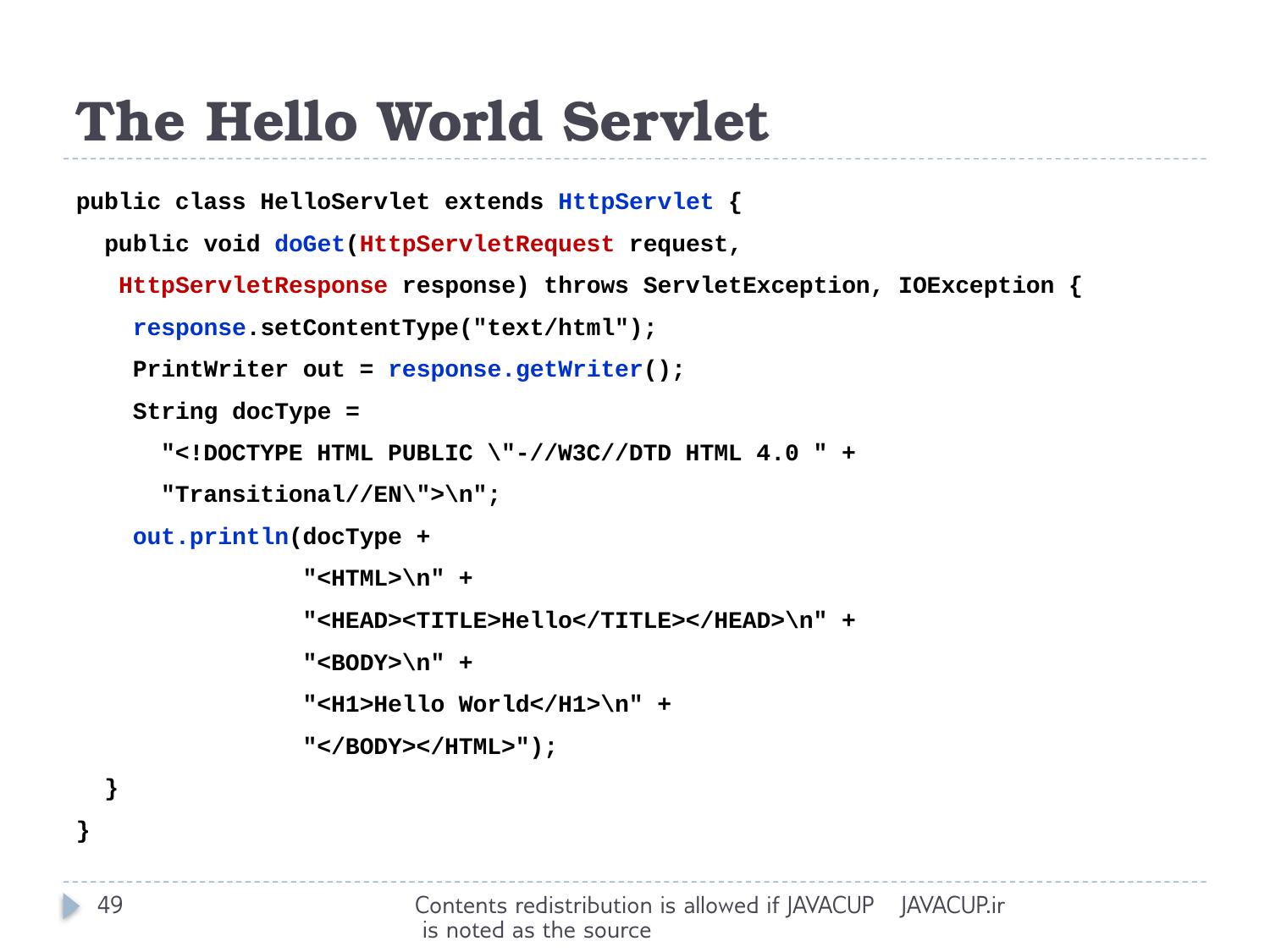

# The Hello World Servlet
public class HelloServlet extends HttpServlet {
  public void doGet(HttpServletRequest request,
   HttpServletResponse response) throws ServletException, IOException {
    response.setContentType("text/html");
    PrintWriter out = response.getWriter();
    String docType =
      "<!DOCTYPE HTML PUBLIC \"-//W3C//DTD HTML 4.0 " +
      "Transitional//EN\">\n";
    out.println(docType +
                "<HTML>\n" +
                "<HEAD><TITLE>Hello</TITLE></HEAD>\n" +
                "<BODY>\n" +
                "<H1>Hello World</H1>\n" +
                "</BODY></HTML>");
  }
}
49
Contents redistribution is allowed if JAVACUP is noted as the source
JAVACUP.ir